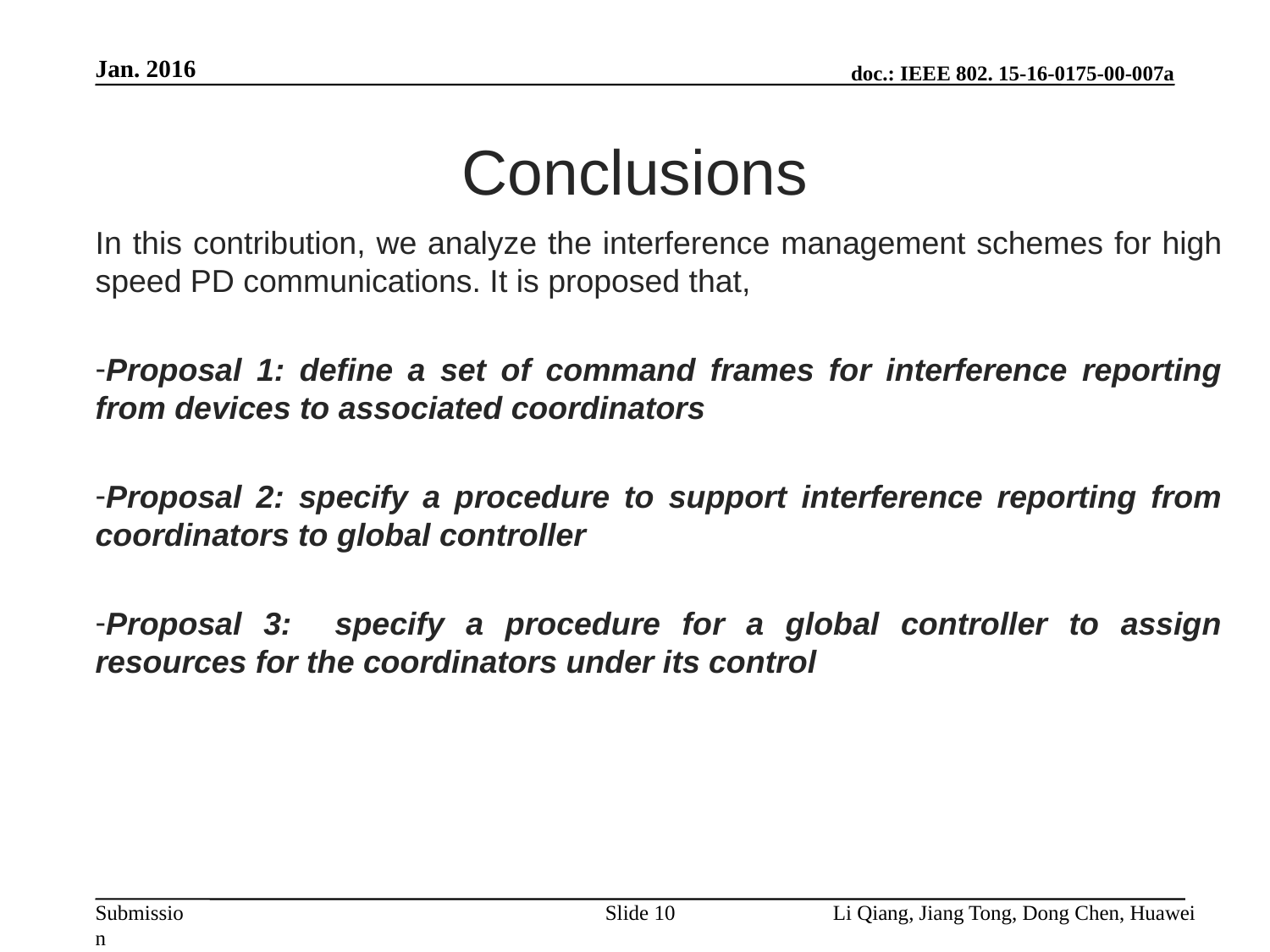

Jan. 2016
# Conclusions
In this contribution, we analyze the interference management schemes for high speed PD communications. It is proposed that,

Proposal 1: define a set of command frames for interference reporting from devices to associated coordinators

Proposal 2: specify a procedure to support interference reporting from coordinators to global controller

Proposal 3:  specify a procedure for a global controller to assign resources for the coordinators under its control
Slide 10
Li Qiang, Jiang Tong, Dong Chen, Huawei